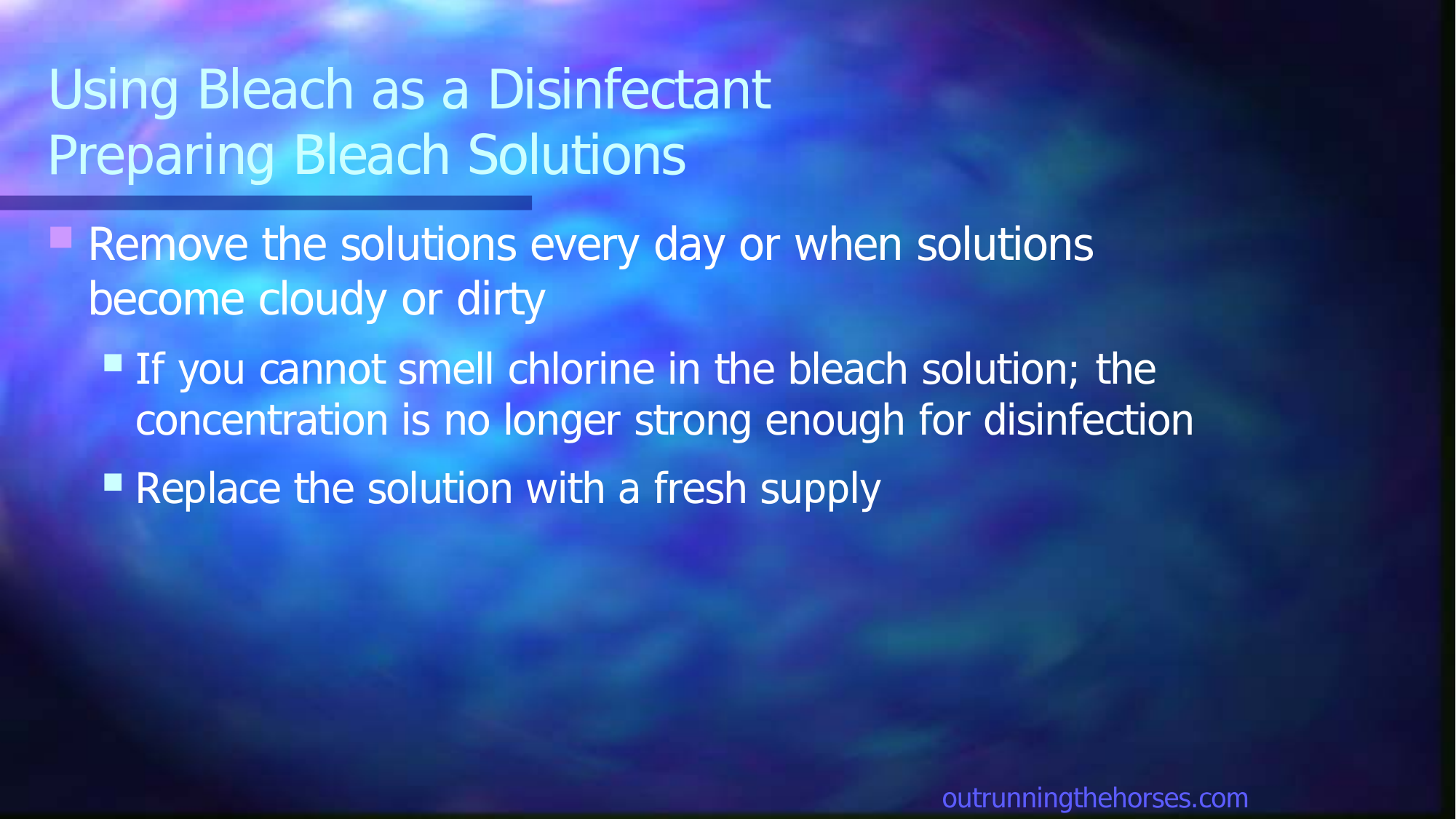

# Using Bleach as a Disinfectant Preparing Bleach Solutions
Remove the solutions every day or when solutions become cloudy or dirty
If you cannot smell chlorine in the bleach solution; the concentration is no longer strong enough for disinfection
Replace the solution with a fresh supply
outrunningthehorses.com